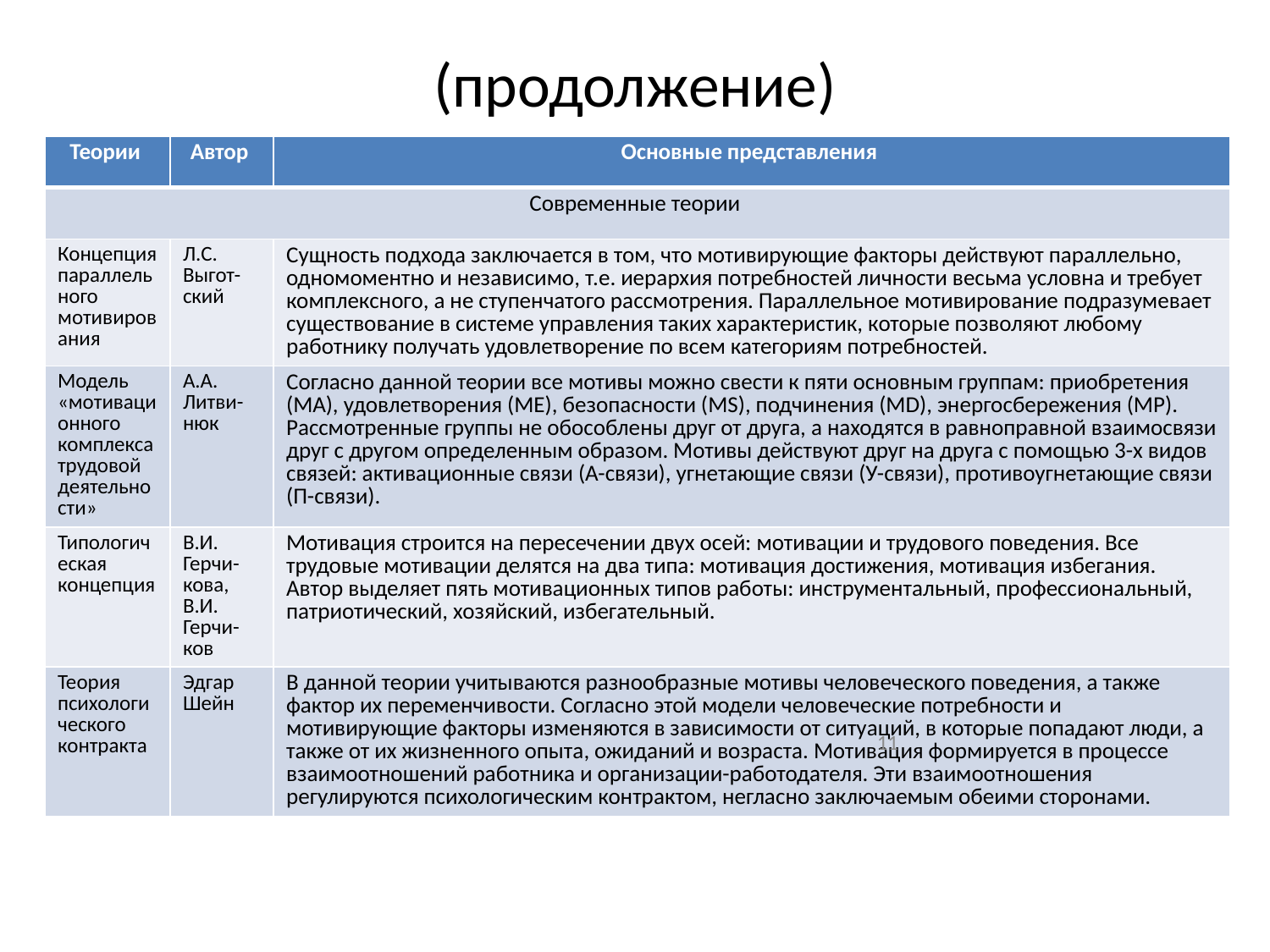

# (продолжение)
| Теории | Автор | Основные представления |
| --- | --- | --- |
| Современные теории |  |  |
| Концепция параллельного мотивирования | Л.С. Выгот-ский | Сущность подхода заключается в том, что мотивирующие факторы действуют параллельно, одномоментно и независимо, т.е. иерархия потребностей личности весьма условна и требует комплексного, а не ступенчатого рассмотрения. Параллельное мотивирование подразумевает существование в системе управления таких характеристик, которые позволяют любому работнику получать удовлетворение по всем категориям потребностей. |
| Модель «мотивационного комплекса трудовой деятельности» | А.А. Литви-нюк | Согласно данной теории все мотивы можно свести к пяти основным группам: приобретения (МА), удовлетворения (МЕ), безопасности (MS), подчинения (MD), энергосбережения (МР). Рассмотренные группы не обособлены друг от друга, а находятся в равноправной взаимосвязи друг с другом определенным образом. Мотивы действуют друг на друга с помощью 3-х видов связей: активационные связи (А-связи), угнетающие связи (У-связи), противоугнетающие связи (П-связи). |
| Типологическая концепция | В.И. Герчи-кова, В.И. Герчи-ков | Мотивация строится на пересечении двух осей: мотивации и трудового поведения. Все трудовые мотивации делятся на два типа: мотивация достижения, мотивация избегания. Автор выделяет пять мотивационных типов работы: инструментальный, профессиональный, патриотический, хозяйский, избегательный. |
| Теория психологического контракта | Эдгар Шейн | В данной теории учитываются разнообразные мотивы человеческого поведения, а также фактор их переменчивости. Согласно этой модели человеческие потребности и мотивирующие факторы изменяются в зависимости от ситуаций, в которые попадают люди, а также от их жизненного опыта, ожиданий и возраста. Мотивация формируется в процессе взаимоотношений работника и организации-работодателя. Эти взаимоотношения регулируются психологическим контрактом, негласно заключаемым обеими сторонами. |
11